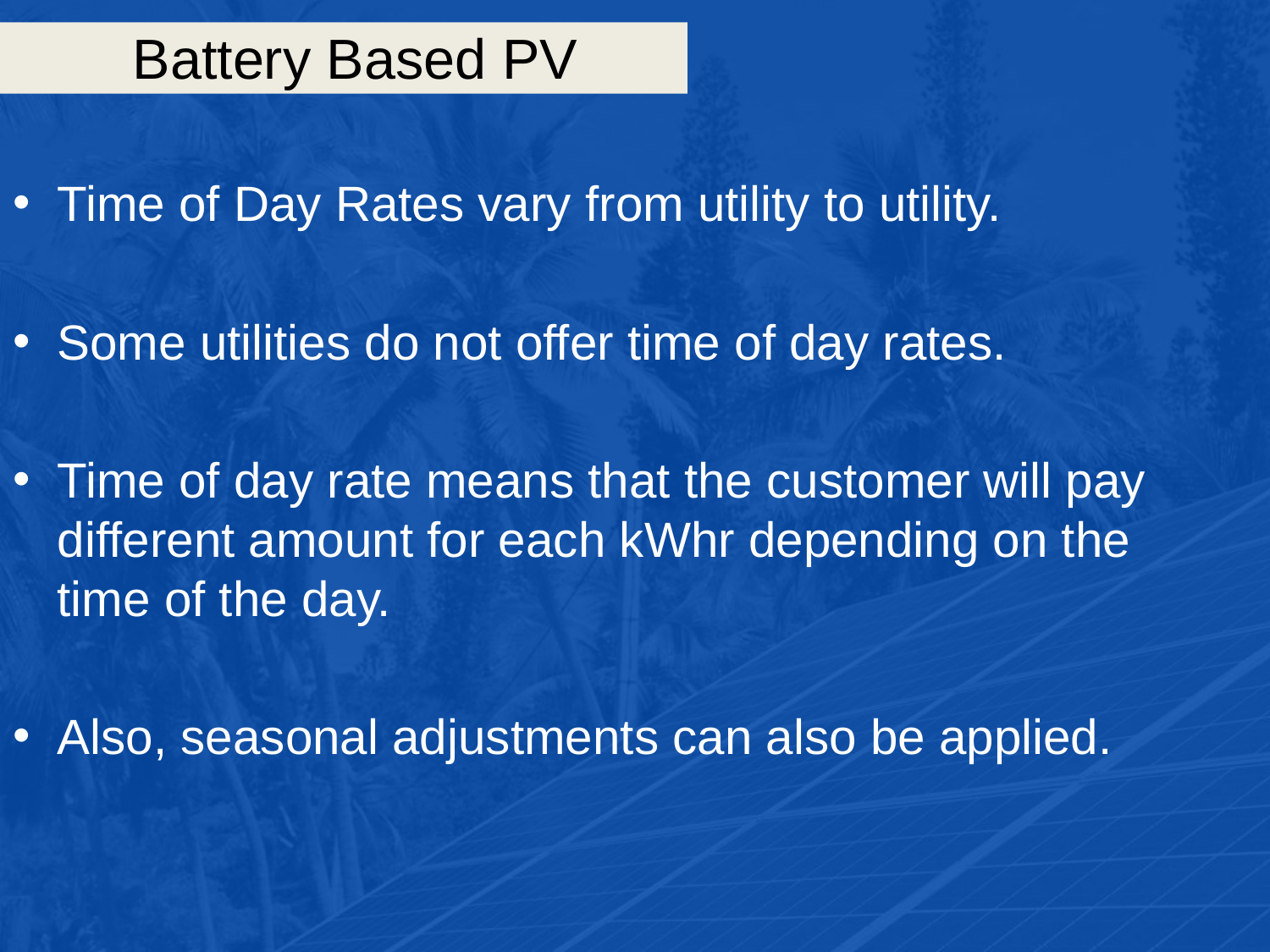

# Battery Based PV
Time of Day Rates vary from utility to utility.

Some utilities do not offer time of day rates.

Time of day rate means that the customer will pay different amount for each kWhr depending on the time of the day.

Also, seasonal adjustments can also be applied.